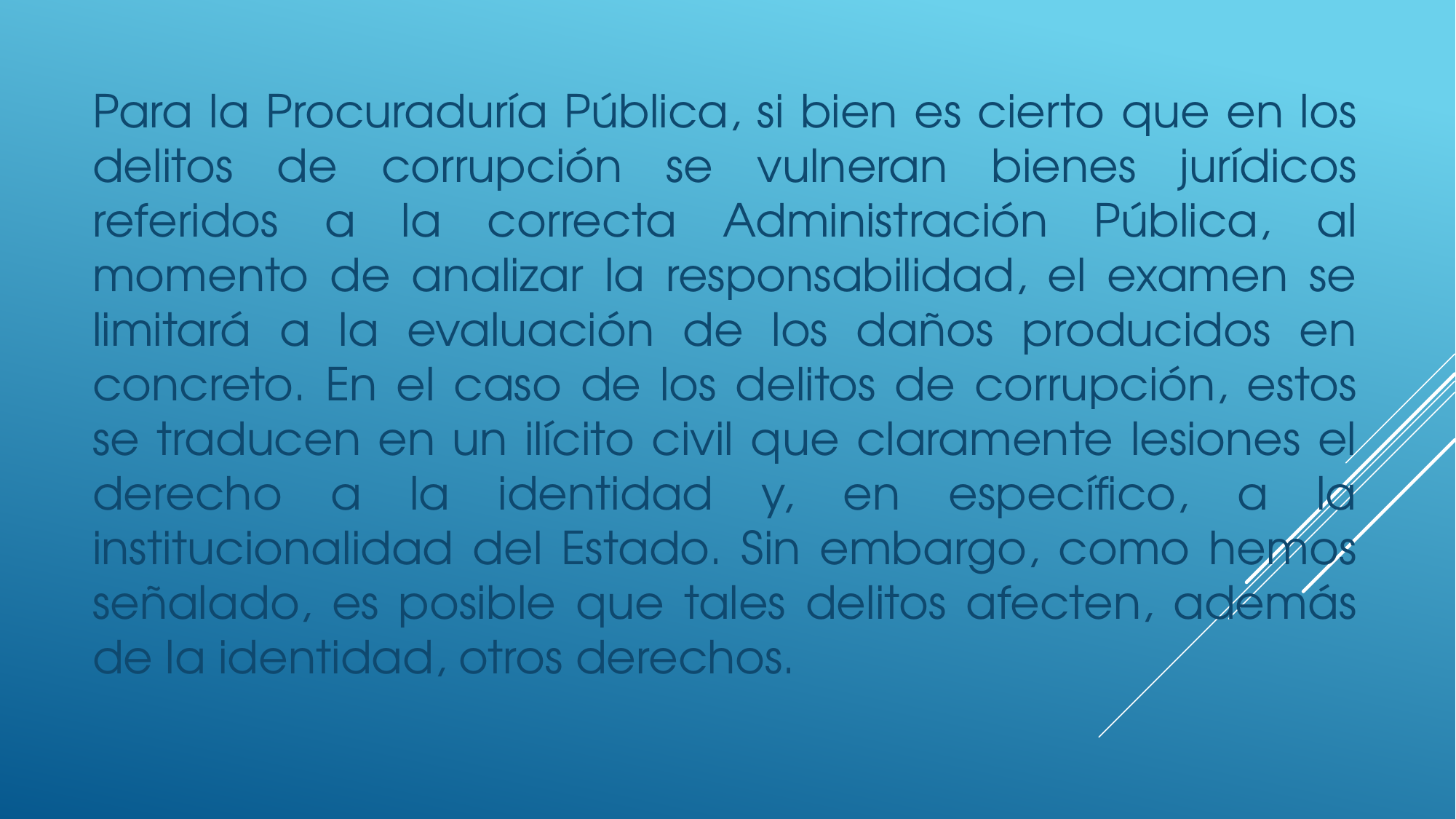

#
Para la Procuraduría Pública, si bien es cierto que en los delitos de corrupción se vulneran bienes jurídicos referidos a la correcta Administración Pública, al momento de analizar la responsabilidad, el examen se limitará a la evaluación de los daños producidos en concreto. En el caso de los delitos de corrupción, estos se traducen en un ilícito civil que claramente lesiones el derecho a la identidad y, en específico, a la institucionalidad del Estado. Sin embargo, como hemos señalado, es posible que tales delitos afecten, además de la identidad, otros derechos.